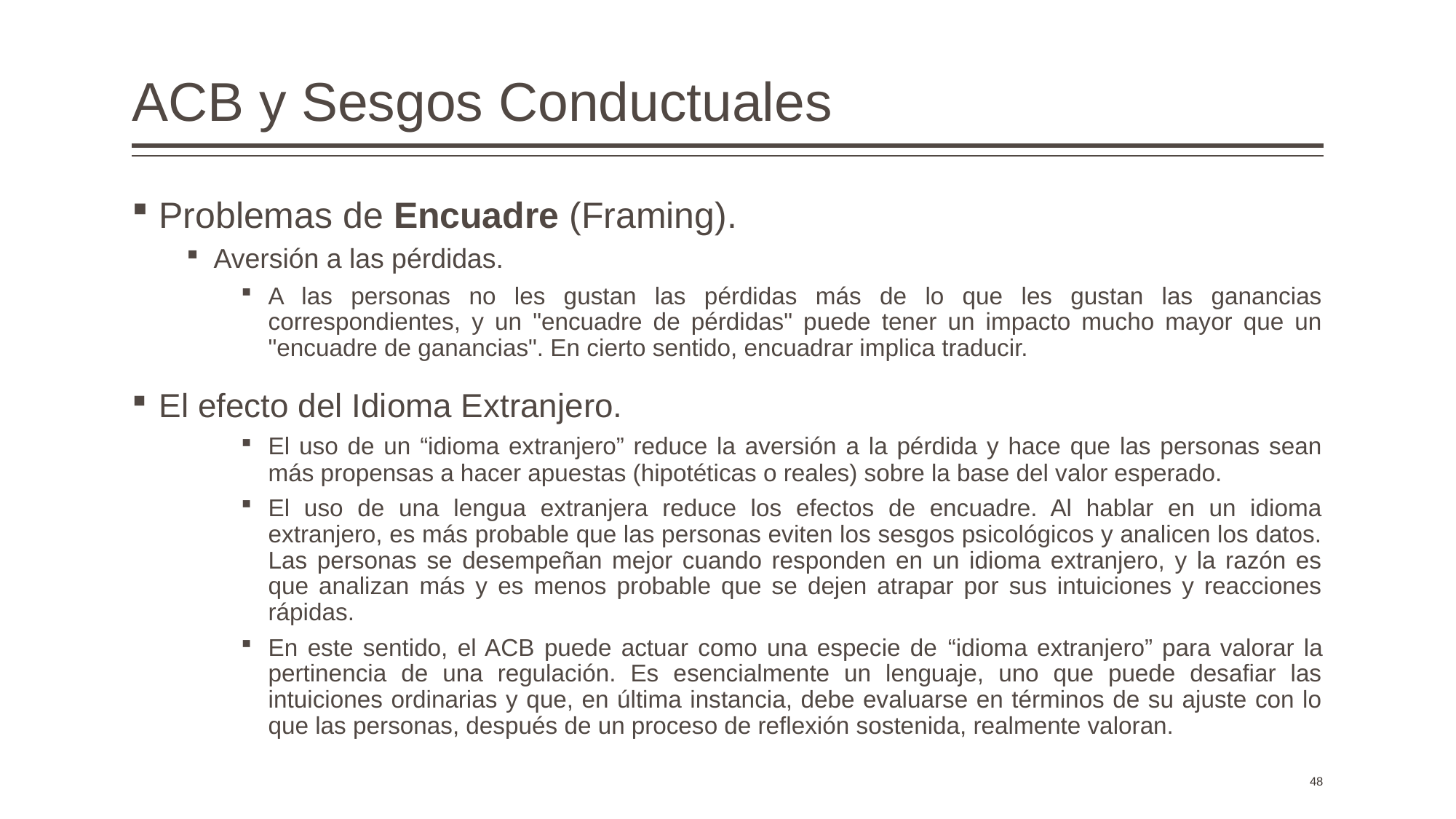

# ACB y Sesgos Conductuales
Problemas de Encuadre (Framing).
Aversión a las pérdidas.
A las personas no les gustan las pérdidas más de lo que les gustan las ganancias correspondientes, y un "encuadre de pérdidas" puede tener un impacto mucho mayor que un "encuadre de ganancias". En cierto sentido, encuadrar implica traducir.
El efecto del Idioma Extranjero.
El uso de un “idioma extranjero” reduce la aversión a la pérdida y hace que las personas sean más propensas a hacer apuestas (hipotéticas o reales) sobre la base del valor esperado.
El uso de una lengua extranjera reduce los efectos de encuadre. Al hablar en un idioma extranjero, es más probable que las personas eviten los sesgos psicológicos y analicen los datos. Las personas se desempeñan mejor cuando responden en un idioma extranjero, y la razón es que analizan más y es menos probable que se dejen atrapar por sus intuiciones y reacciones rápidas.
En este sentido, el ACB puede actuar como una especie de “idioma extranjero” para valorar la pertinencia de una regulación. Es esencialmente un lenguaje, uno que puede desafiar las intuiciones ordinarias y que, en última instancia, debe evaluarse en términos de su ajuste con lo que las personas, después de un proceso de reflexión sostenida, realmente valoran.
48